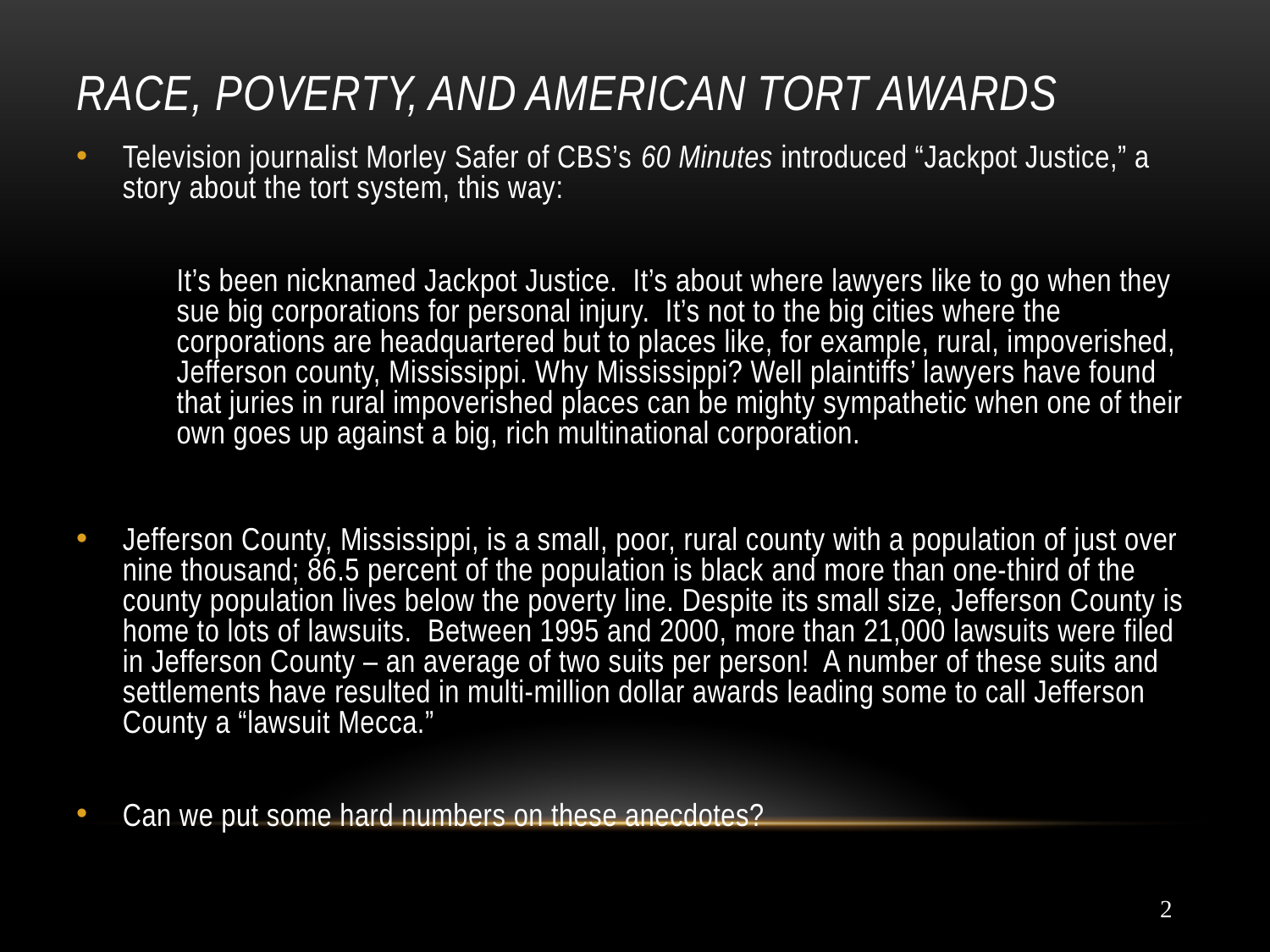

# Race, Poverty, and American Tort Awards
Television journalist Morley Safer of CBS’s 60 Minutes introduced “Jackpot Justice,” a story about the tort system, this way:

	It’s been nicknamed Jackpot Justice.  It’s about where lawyers like to go when they sue big corporations for personal injury.  It’s not to the big cities where the corporations are headquartered but to places like, for example, rural, impoverished, Jefferson county, Mississippi. Why Mississippi? Well plaintiffs’ lawyers have found that juries in rural impoverished places can be mighty sympathetic when one of their own goes up against a big, rich multinational corporation.

Jefferson County, Mississippi, is a small, poor, rural county with a population of just over nine thousand; 86.5 percent of the population is black and more than one-third of the county population lives below the poverty line. Despite its small size, Jefferson County is home to lots of lawsuits.  Between 1995 and 2000, more than 21,000 lawsuits were filed in Jefferson County – an average of two suits per person!  A number of these suits and settlements have resulted in multi-million dollar awards leading some to call Jefferson County a “lawsuit Mecca.”

Can we put some hard numbers on these anecdotes?
2